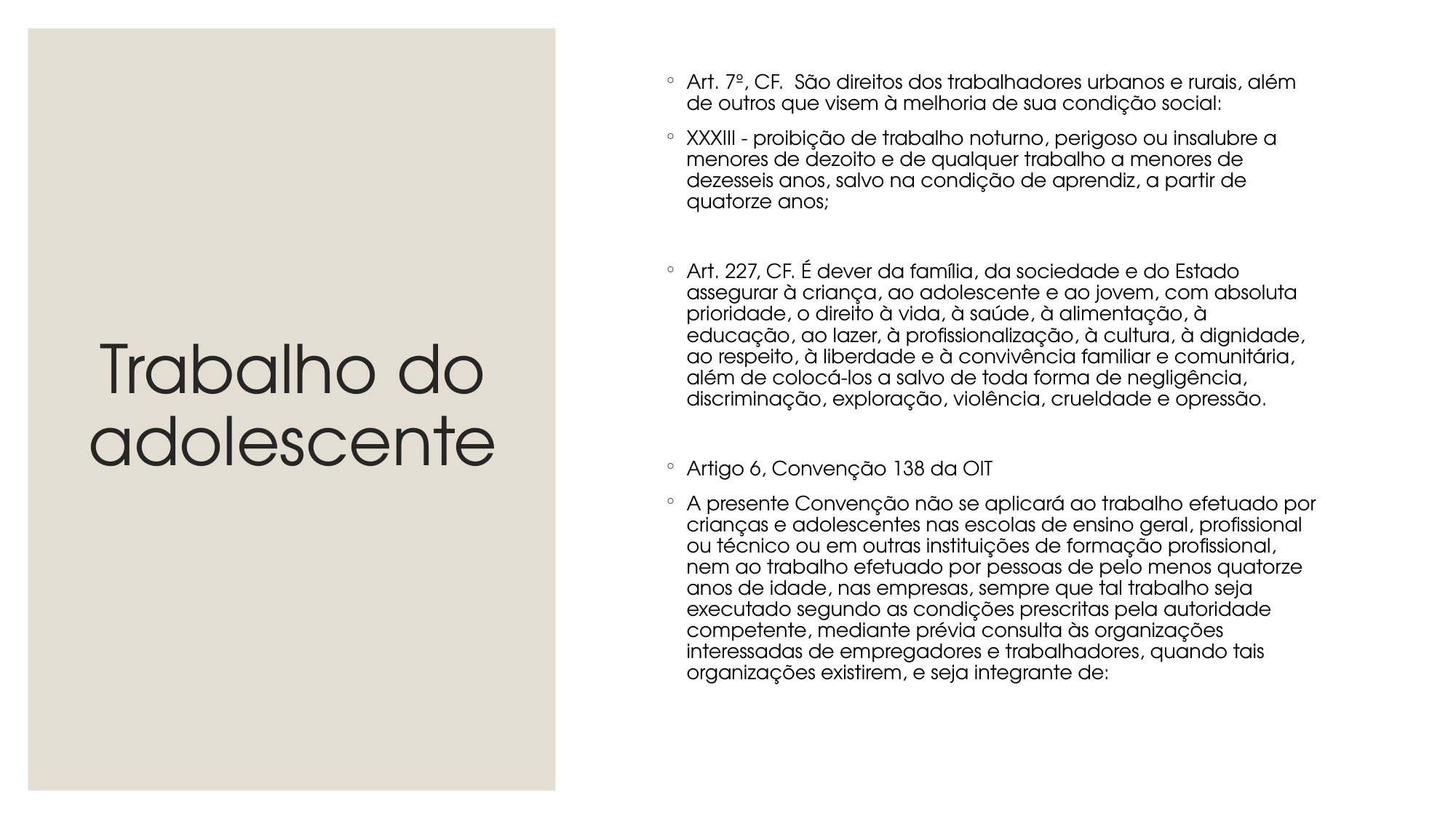

# Trabalho do adolescente
Art. 7º, CF.  São direitos dos trabalhadores urbanos e rurais, além de outros que visem à melhoria de sua condição social:
XXXIII - proibição de trabalho noturno, perigoso ou insalubre a menores de dezoito e de qualquer trabalho a menores de dezesseis anos, salvo na condição de aprendiz, a partir de quatorze anos;

Art. 227, CF. É dever da família, da sociedade e do Estado assegurar à criança, ao adolescente e ao jovem, com absoluta prioridade, o direito à vida, à saúde, à alimentação, à educação, ao lazer, à profissionalização, à cultura, à dignidade, ao respeito, à liberdade e à convivência familiar e comunitária, além de colocá-los a salvo de toda forma de negligência, discriminação, exploração, violência, crueldade e opressão.

Artigo 6, Convenção 138 da OIT
A presente Convenção não se aplicará ao trabalho efetuado por crianças e adolescentes nas escolas de ensino geral, profissional ou técnico ou em outras instituições de formação profissional, nem ao trabalho efetuado por pessoas de pelo menos quatorze anos de idade, nas empresas, sempre que tal trabalho seja executado segundo as condições prescritas pela autoridade competente, mediante prévia consulta às organizações interessadas de empregadores e trabalhadores, quando tais organizações existirem, e seja integrante de: